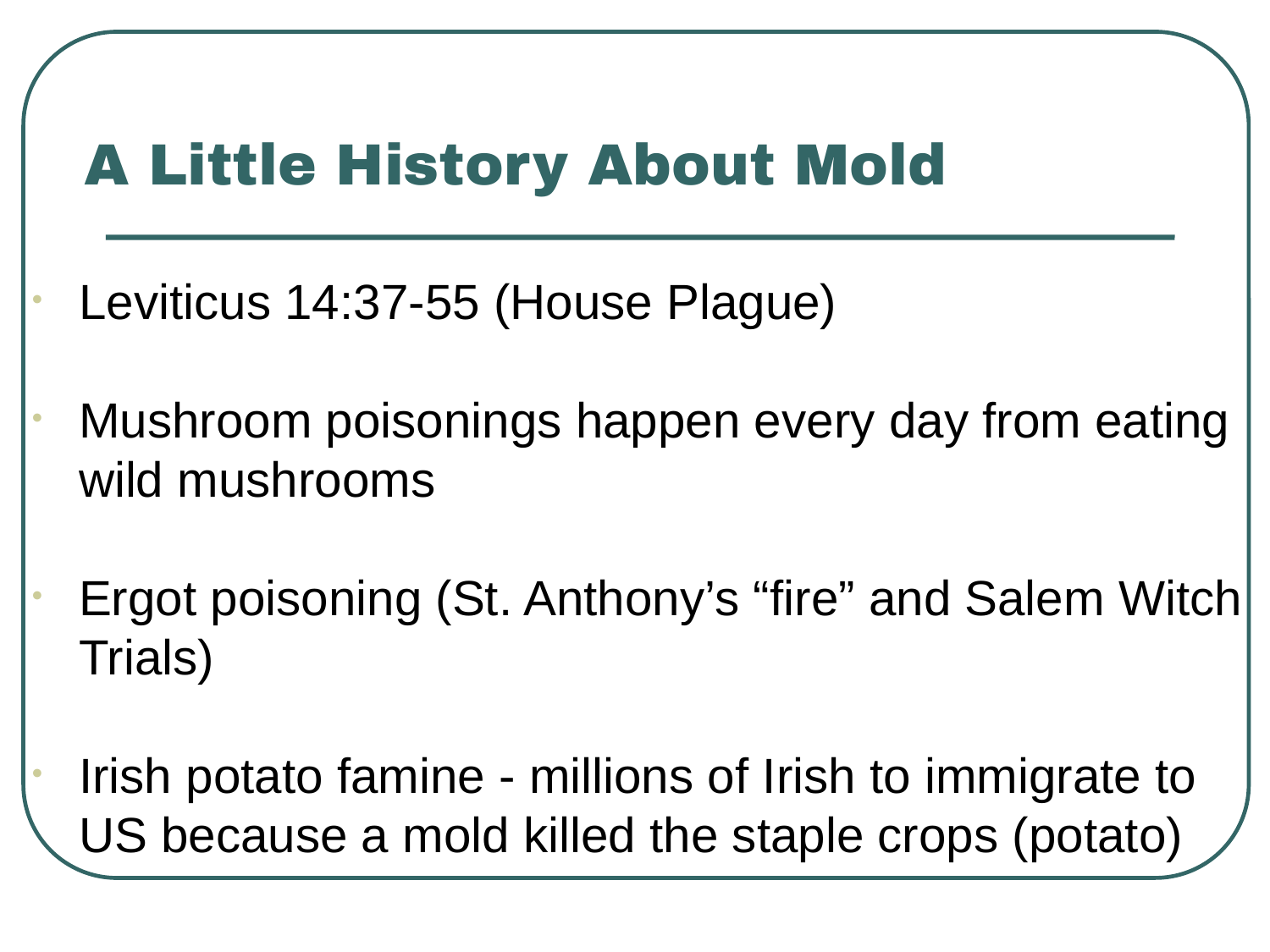

# A Little History About Mold
Leviticus 14:37-55 (House Plague)

Mushroom poisonings happen every day from eating wild mushrooms

Ergot poisoning (St. Anthony’s “fire” and Salem Witch Trials)

Irish potato famine - millions of Irish to immigrate to US because a mold killed the staple crops (potato)